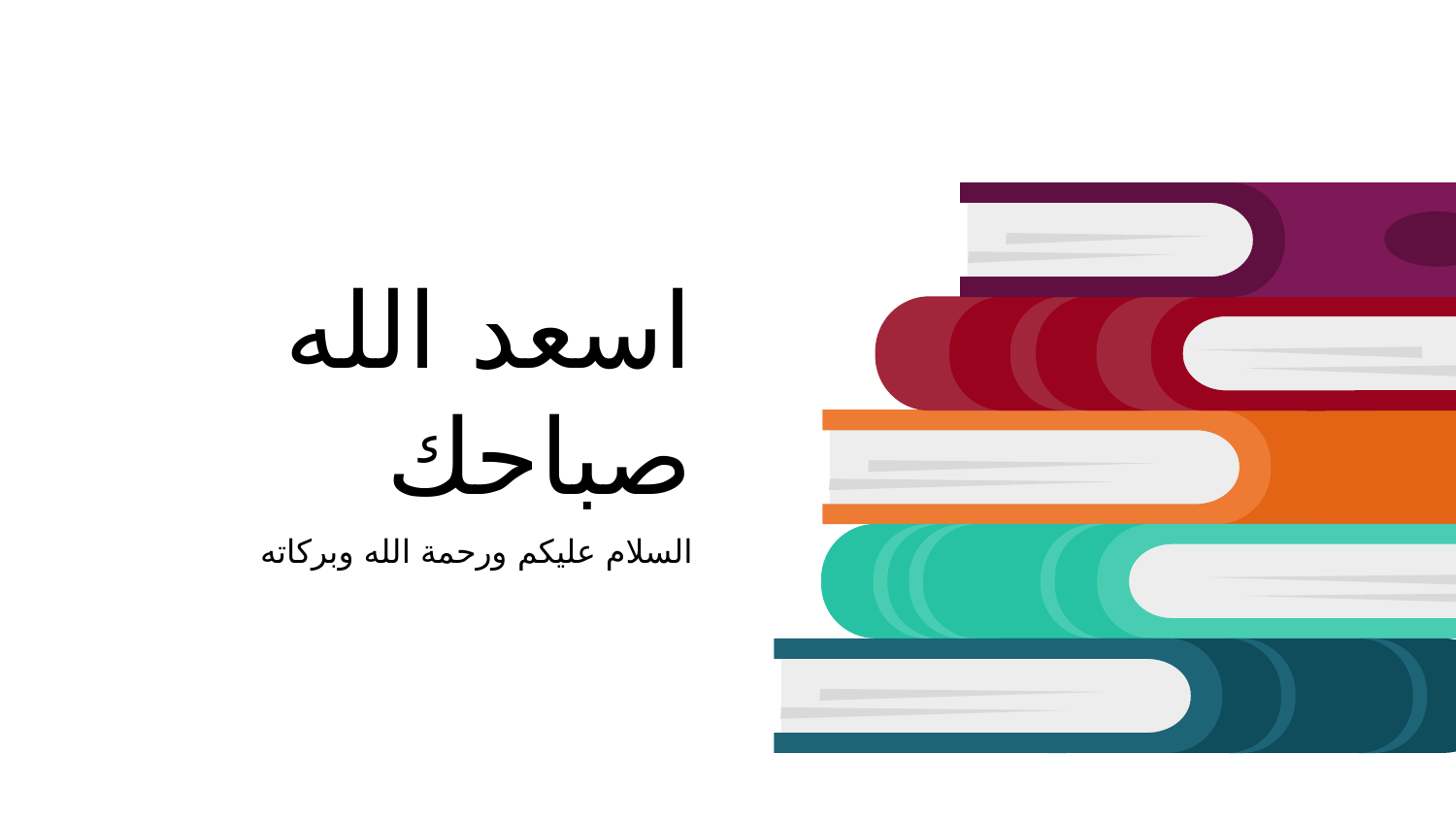

# اسعد الله صباحك
السلام عليكم ورحمة الله وبركاته